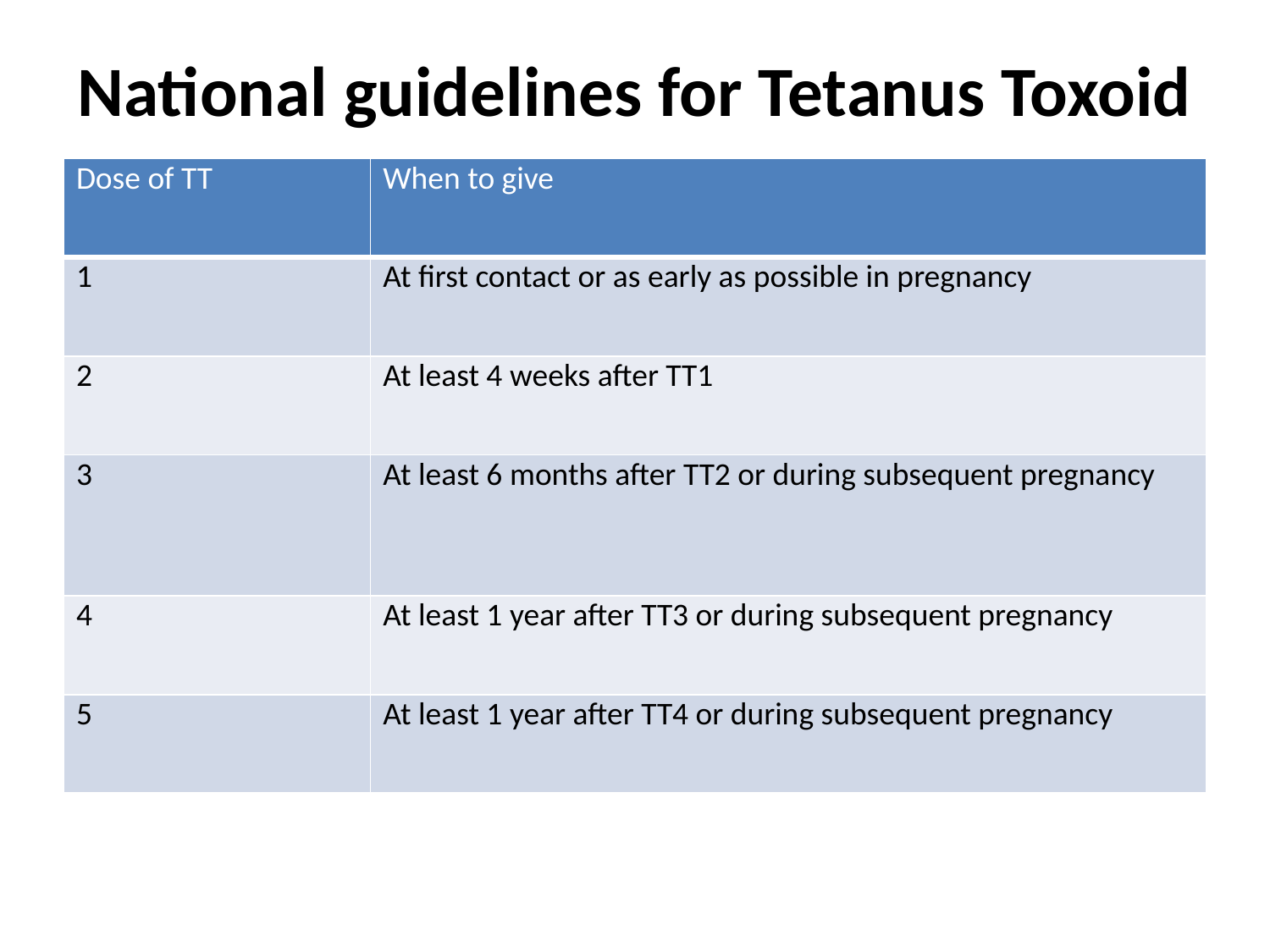

# National guidelines for Tetanus Toxoid
| Dose of TT | When to give |
| --- | --- |
| 1 | At first contact or as early as possible in pregnancy |
| 2 | At least 4 weeks after TT1 |
| 3 | At least 6 months after TT2 or during subsequent pregnancy |
| 4 | At least 1 year after TT3 or during subsequent pregnancy |
| 5 | At least 1 year after TT4 or during subsequent pregnancy |